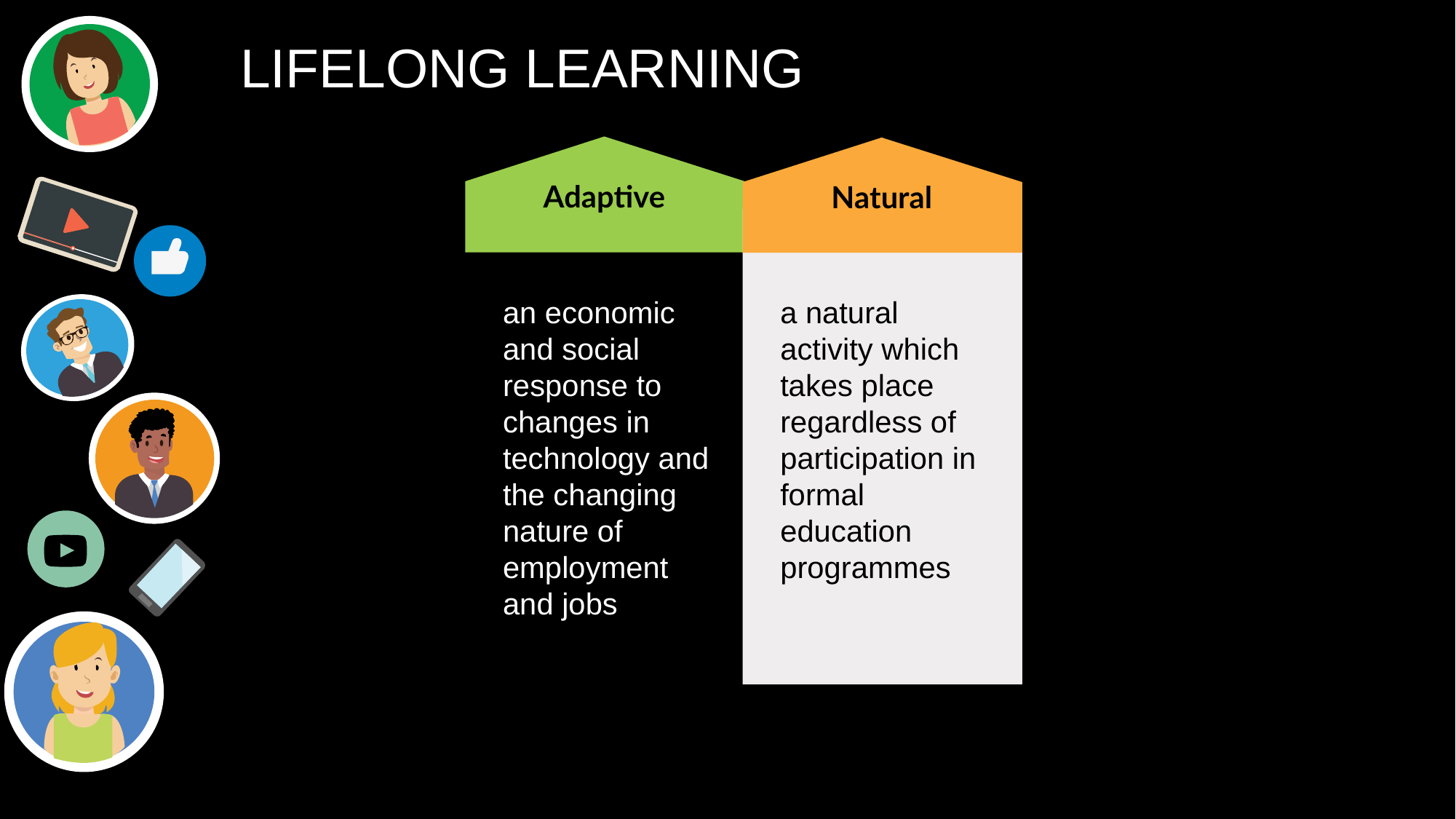

Lifelong learning

Adaptive
an economic and social response to changes in technology and the changing nature of employment and jobs

Natural
a natural activity which takes place regardless of participation in formal education programmes